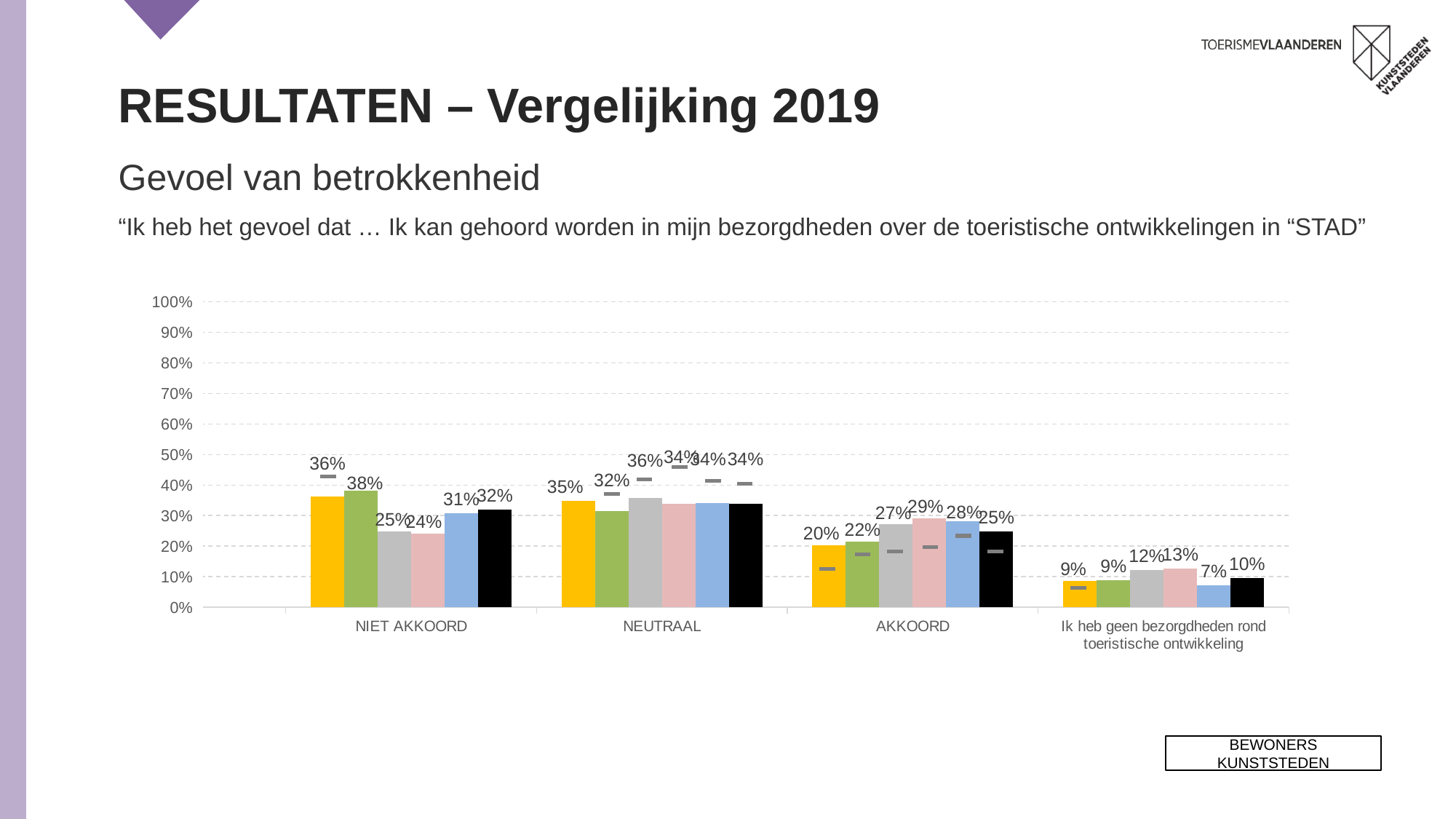

RESULTATEN – Vergelijking 2019
Gevoel van betrokkenheid
“Ik heb het gevoel dat … Ik kan gehoord worden in mijn bezorgdheden over de toeristische ontwikkelingen in “STAD”

### Chart

| Category | ANTWERPEN 2021 | GENT 2021 | LEUVEN 2021 | MECHELEN 2021 | BRUGGE 2021 | TOTAAL 2021 | ANTWERPEN 2019 | GENT 2019 | LEUVEN 2019 | MECHELEN 2019 | BRUGGE 2019 | TOTAAL 2019 |
|---|---|---|---|---|---|---|---|---|---|---|---|---|
| NIET AKKOORD | 0.362 | 0.381 | 0.249 | 0.242 | 0.308 | 0.319 | 0.428 | 0.356 | 0.297 | 0.227 | 0.289 | 0.328 |
| NEUTRAAL | 0.349 | 0.315 | 0.358 | 0.339 | 0.34 | 0.339 | 0.384 | 0.372 | 0.419 | 0.46 | 0.414 | 0.404 |
| AKKOORD | 0.203 | 0.215 | 0.271 | 0.292 | 0.281 | 0.247 | 0.125 | 0.173 | 0.183 | 0.197 | 0.234 | 0.182 |
| Ik heb geen bezorgdheden rond toeristische ontwikkeling | 0.086 | 0.08800000000000001 | 0.121 | 0.127 | 0.071 | 0.095 | 0.063 | 0.1 | 0.101 | 0.116 | 0.064 | 0.086 |
Bewoners KUNSTSTEDEN